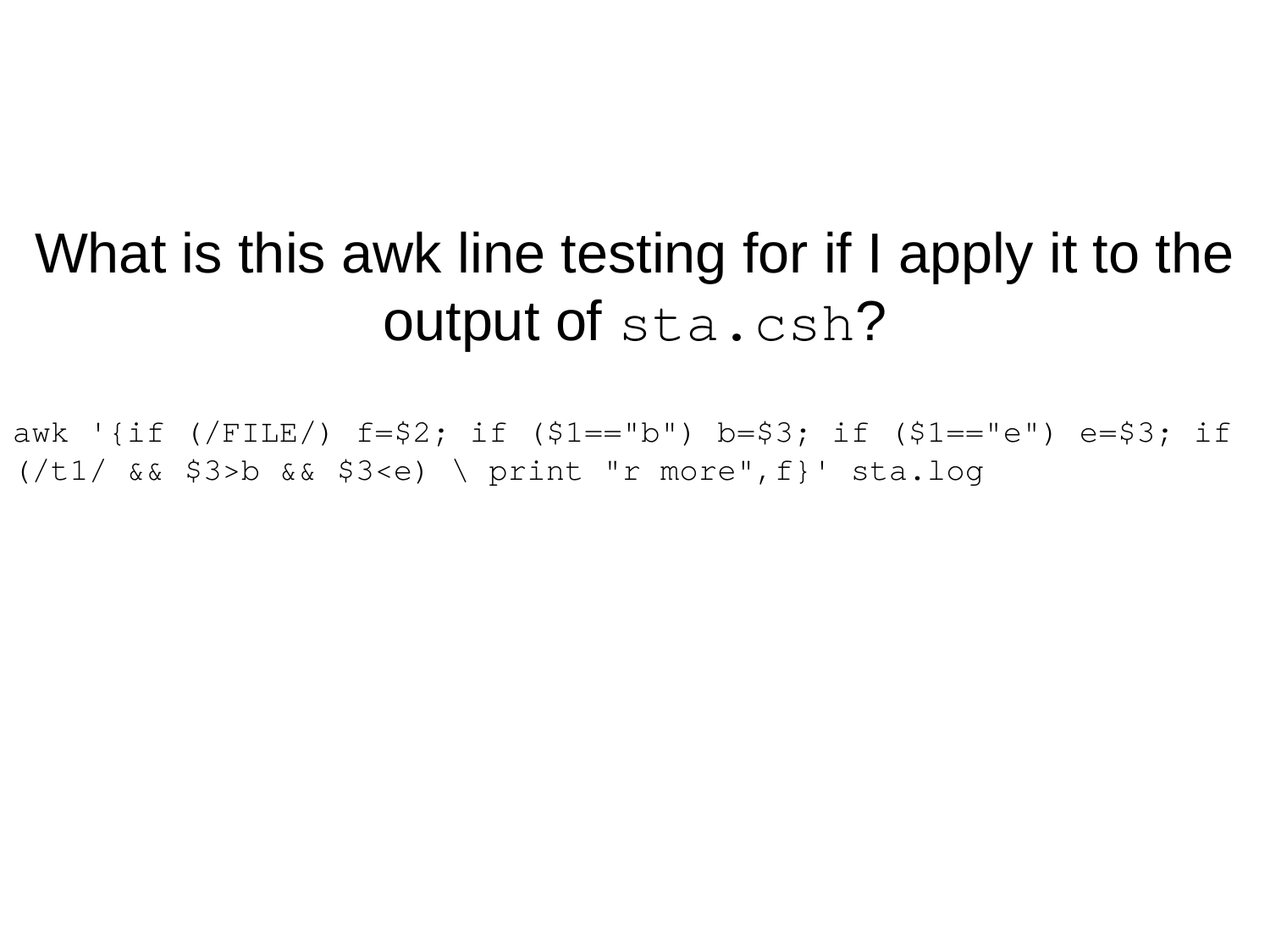

What is this awk line testing for if I apply it to the output of sta.csh?

awk '{if (/FILE/) f=$2; if ($1=="b") b=$3; if ($1=="e") e=$3; if (/t1/ && $3>b && $3<e) \ print "r more",f}' sta.log